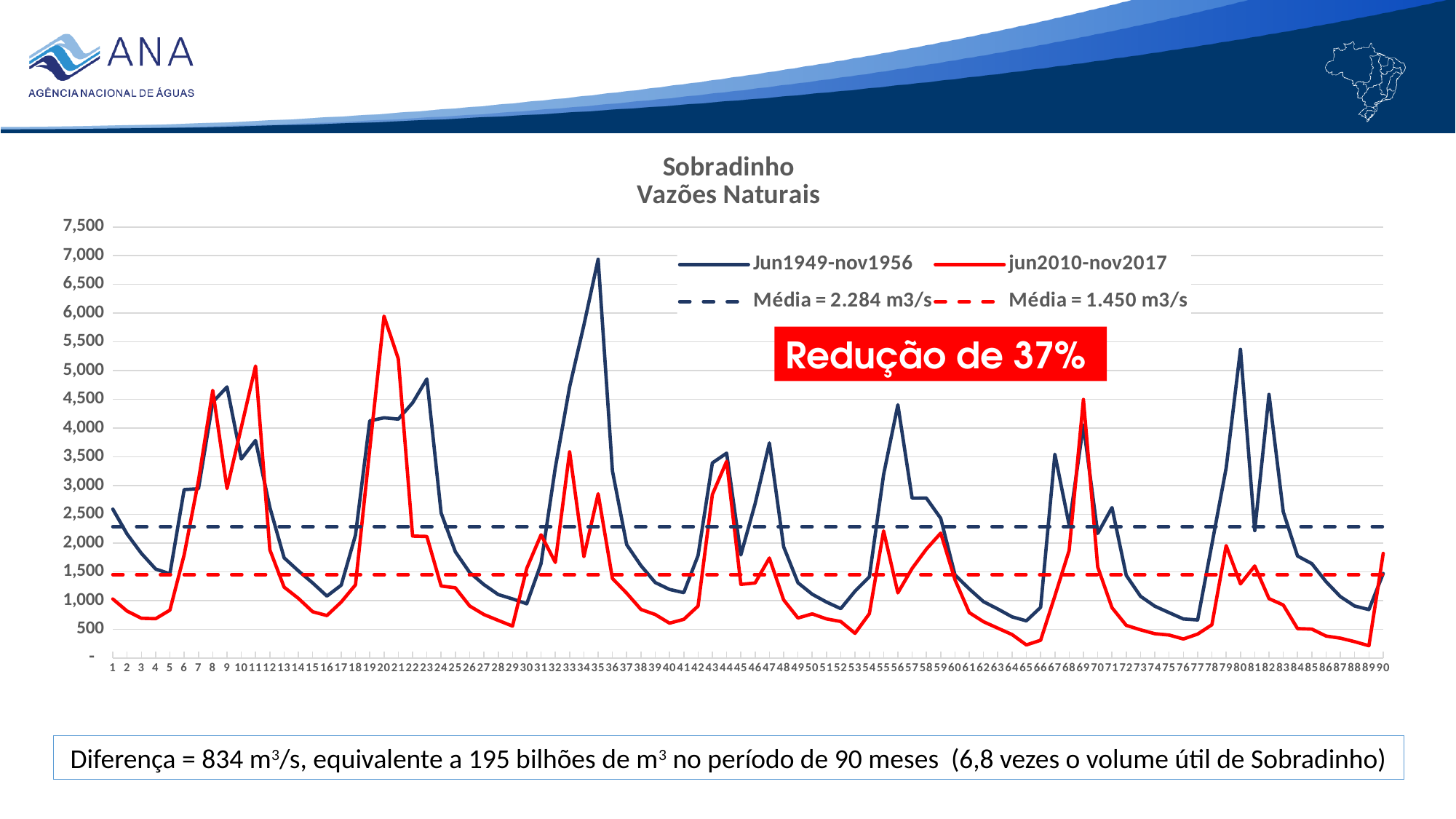

### Chart: Sobradinho
Vazões Naturais

| Category |  |  |  |  |
|---|---|---|---|---|
Redução de 37%
 Diferença = 834 m3/s, equivalente a 195 bilhões de m3 no período de 90 meses  (6,8 vezes o volume útil de Sobradinho)